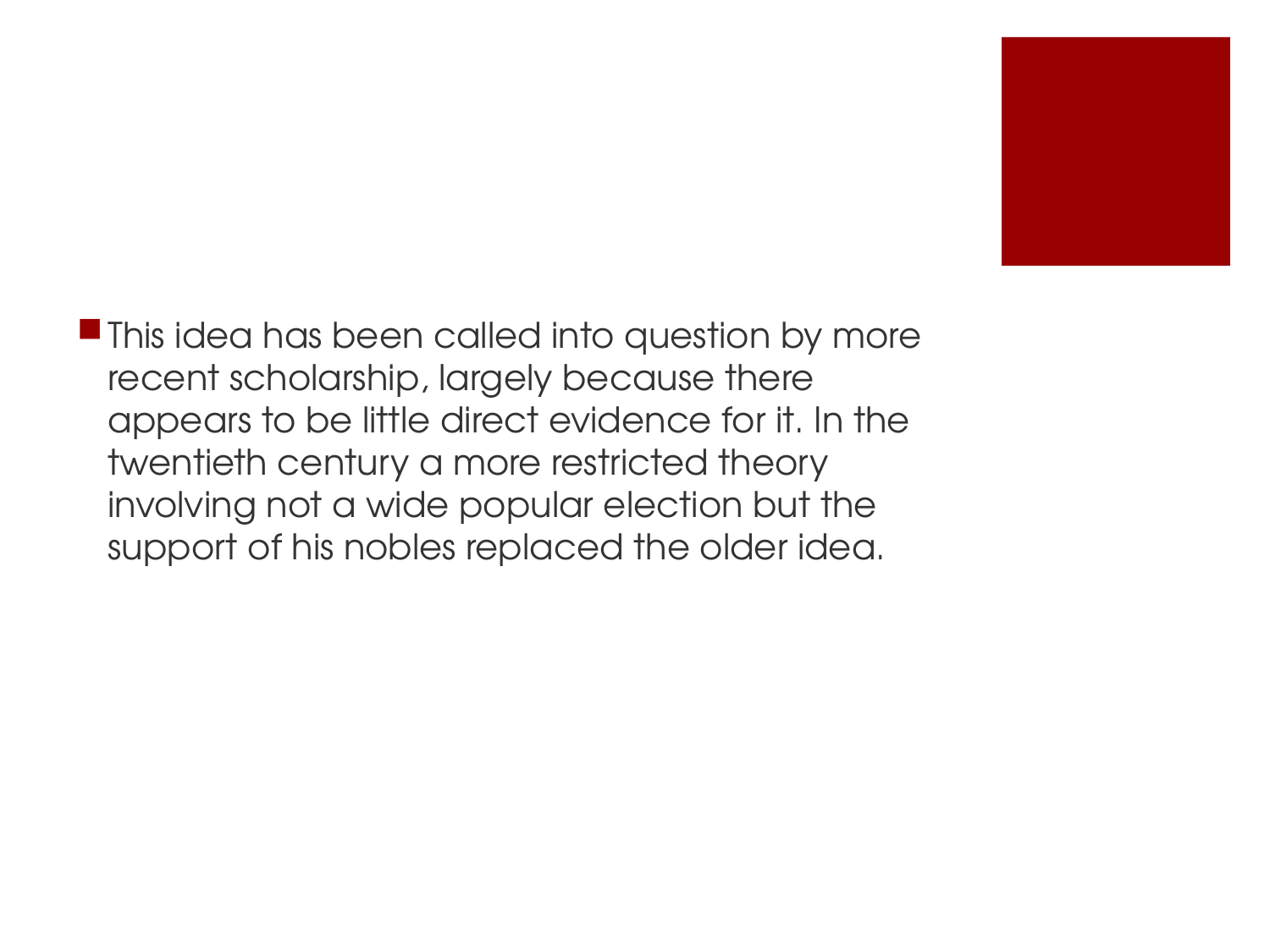

#
This idea has been called into question by more recent scholarship, largely because there appears to be little direct evidence for it. In the twentieth century a more restricted theory involving not a wide popular election but the support of his nobles replaced the older idea.